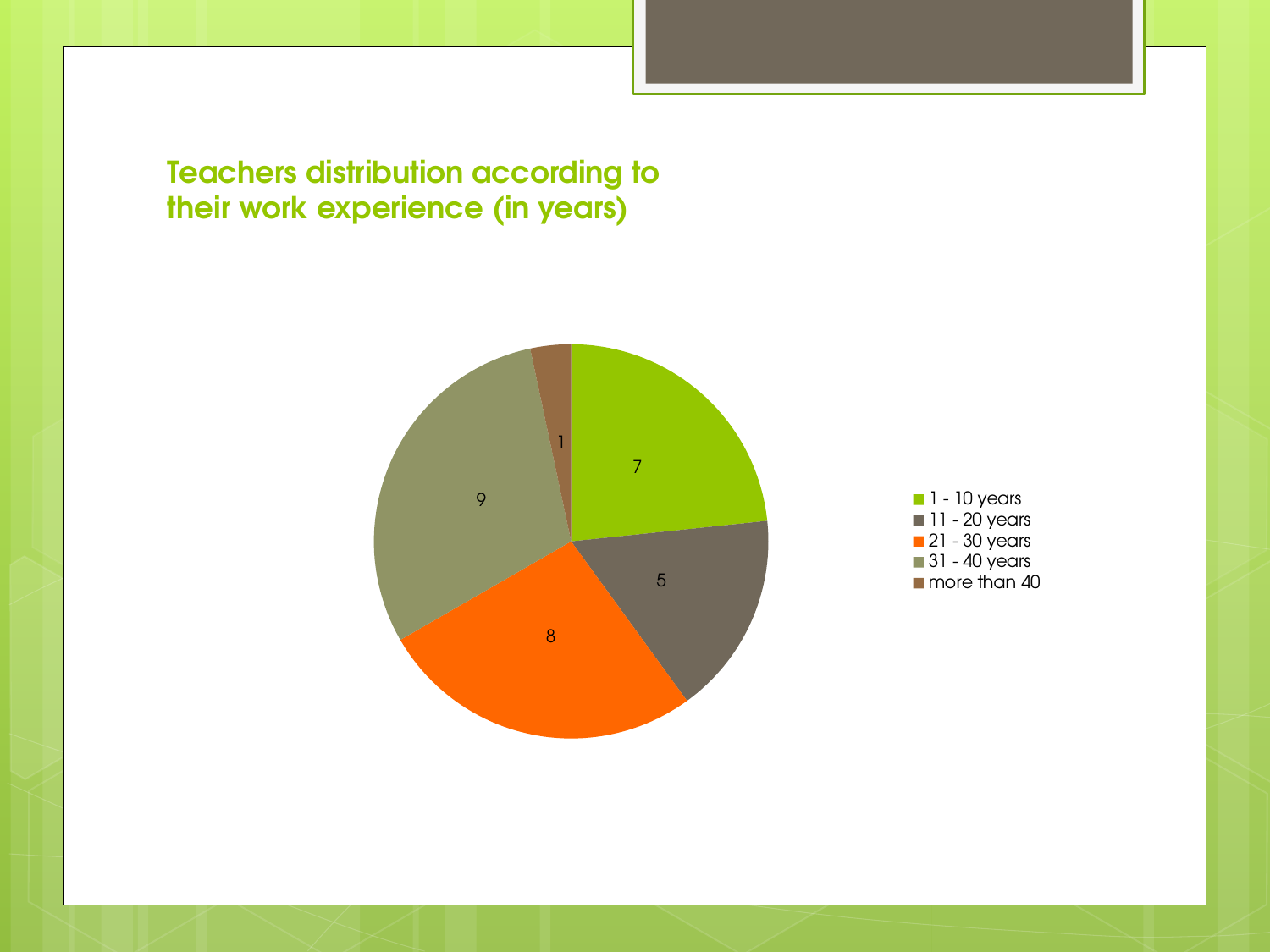

# Teachers distribution according to their work experience (in years)

### Chart

| Category | Skolotāju sadalījums pēc darba stāža |
|---|---|
| 1 - 10 years | 7.0 |
| 11 - 20 years | 5.0 |
| 21 - 30 years | 8.0 |
| 31 - 40 years | 9.0 |
| more than 40 | 1.0 |